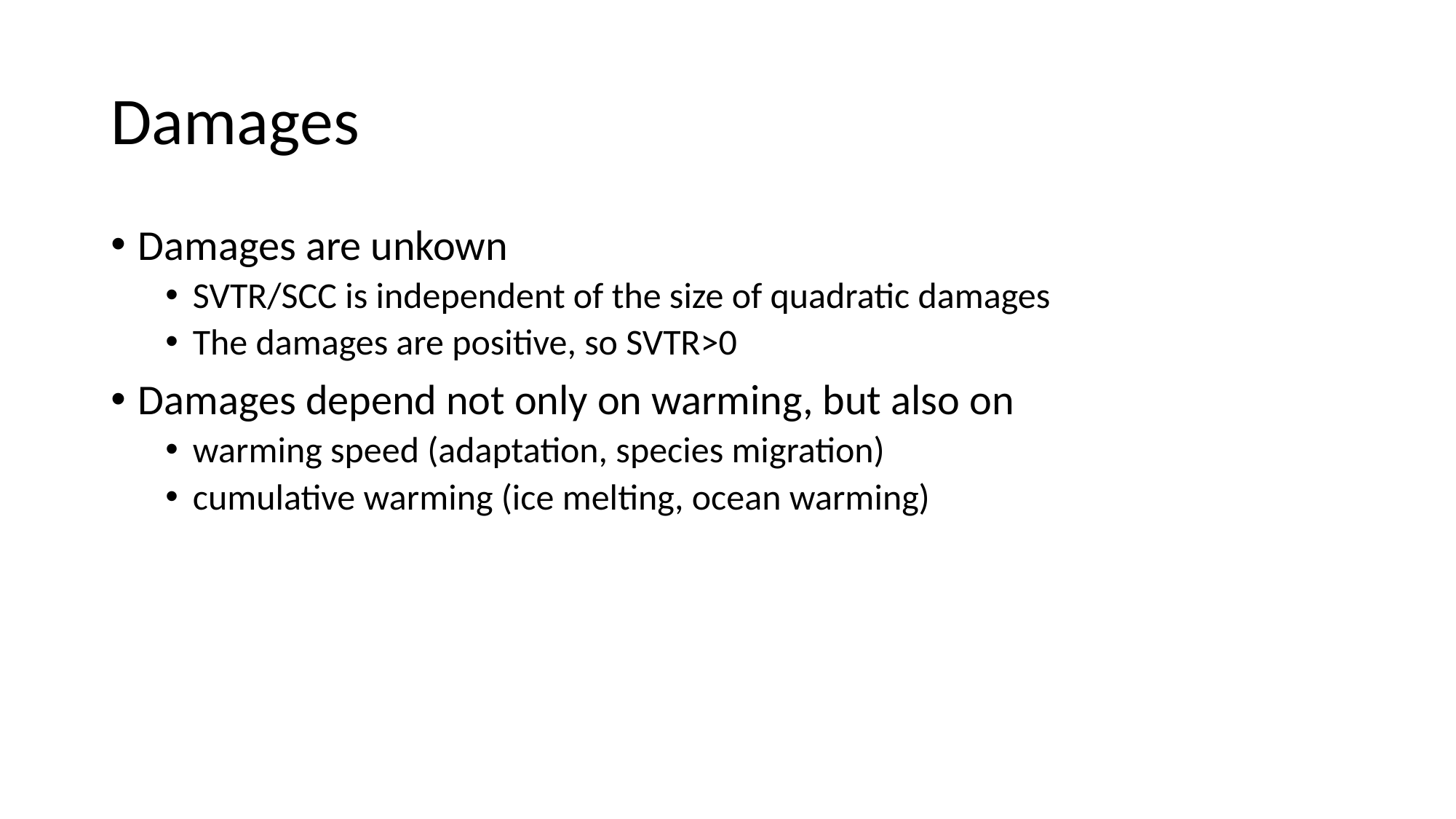

# Damages
Damages are unkown
SVTR/SCC is independent of the size of quadratic damages
The damages are positive, so SVTR>0
Damages depend not only on warming, but also on
warming speed (adaptation, species migration)
cumulative warming (ice melting, ocean warming)